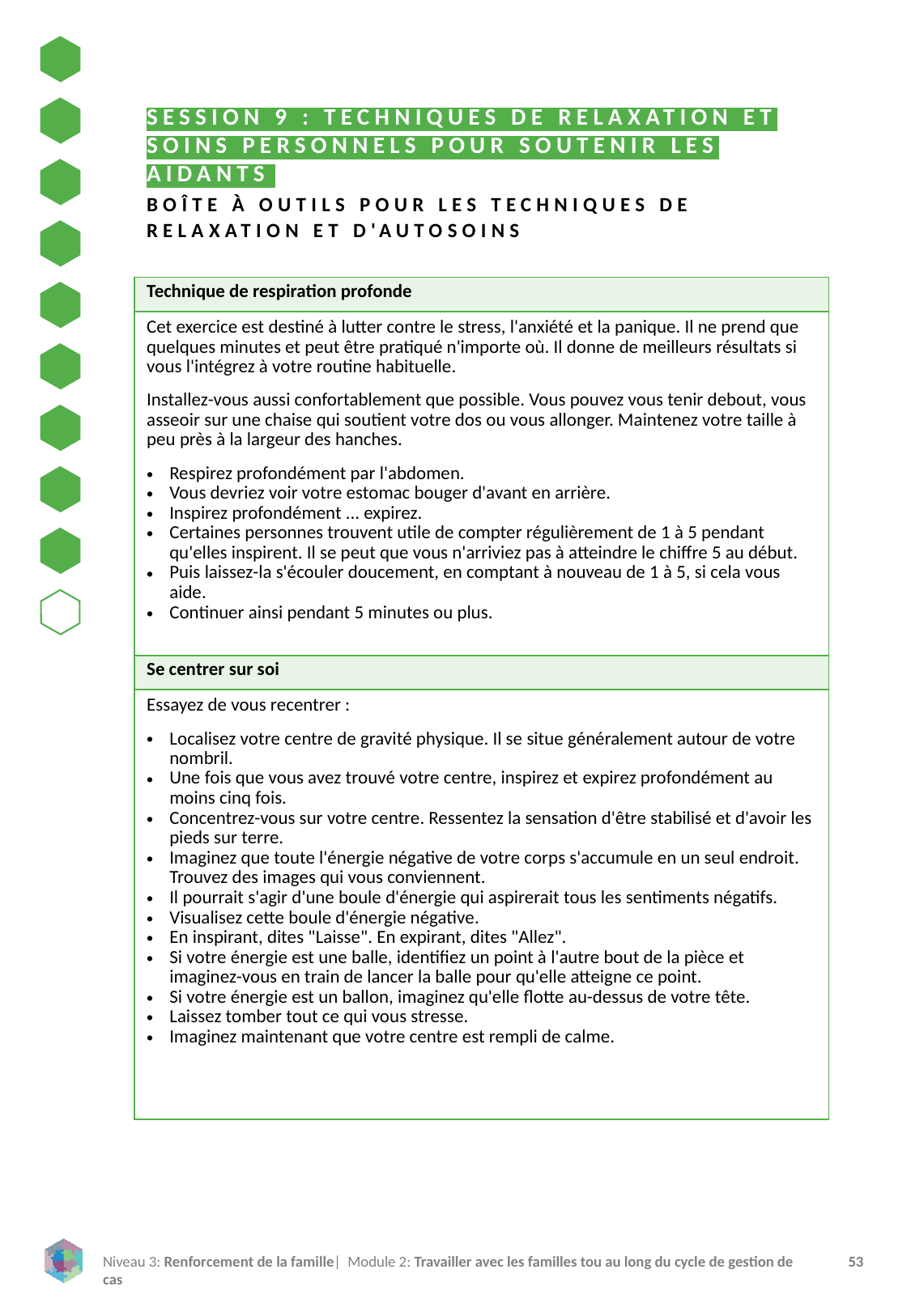

SESSION 9 : TECHNIQUES DE RELAXATION ET SOINS PERSONNELS POUR SOUTENIR LES AIDANTS

BOÎTE À OUTILS POUR LES TECHNIQUES DE RELAXATION ET D'AUTOSOINS

| Technique de respiration profonde |
| --- |
| Cet exercice est destiné à lutter contre le stress, l'anxiété et la panique. Il ne prend que quelques minutes et peut être pratiqué n'importe où. Il donne de meilleurs résultats si vous l'intégrez à votre routine habituelle. Installez-vous aussi confortablement que possible. Vous pouvez vous tenir debout, vous asseoir sur une chaise qui soutient votre dos ou vous allonger. Maintenez votre taille à peu près à la largeur des hanches. Respirez profondément par l'abdomen. Vous devriez voir votre estomac bouger d'avant en arrière. Inspirez profondément ... expirez. Certaines personnes trouvent utile de compter régulièrement de 1 à 5 pendant qu'elles inspirent. Il se peut que vous n'arriviez pas à atteindre le chiffre 5 au début. Puis laissez-la s'écouler doucement, en comptant à nouveau de 1 à 5, si cela vous aide. Continuer ainsi pendant 5 minutes ou plus. |

| Se centrer sur soi |
| --- |
| Essayez de vous recentrer : Localisez votre centre de gravité physique. Il se situe généralement autour de votre nombril. Une fois que vous avez trouvé votre centre, inspirez et expirez profondément au moins cinq fois. Concentrez-vous sur votre centre. Ressentez la sensation d'être stabilisé et d'avoir les pieds sur terre. Imaginez que toute l'énergie négative de votre corps s'accumule en un seul endroit. Trouvez des images qui vous conviennent. Il pourrait s'agir d'une boule d'énergie qui aspirerait tous les sentiments négatifs. Visualisez cette boule d'énergie négative. En inspirant, dites "Laisse". En expirant, dites "Allez". Si votre énergie est une balle, identifiez un point à l'autre bout de la pièce et imaginez-vous en train de lancer la balle pour qu'elle atteigne ce point. Si votre énergie est un ballon, imaginez qu'elle flotte au-dessus de votre tête. Laissez tomber tout ce qui vous stresse. Imaginez maintenant que votre centre est rempli de calme. |